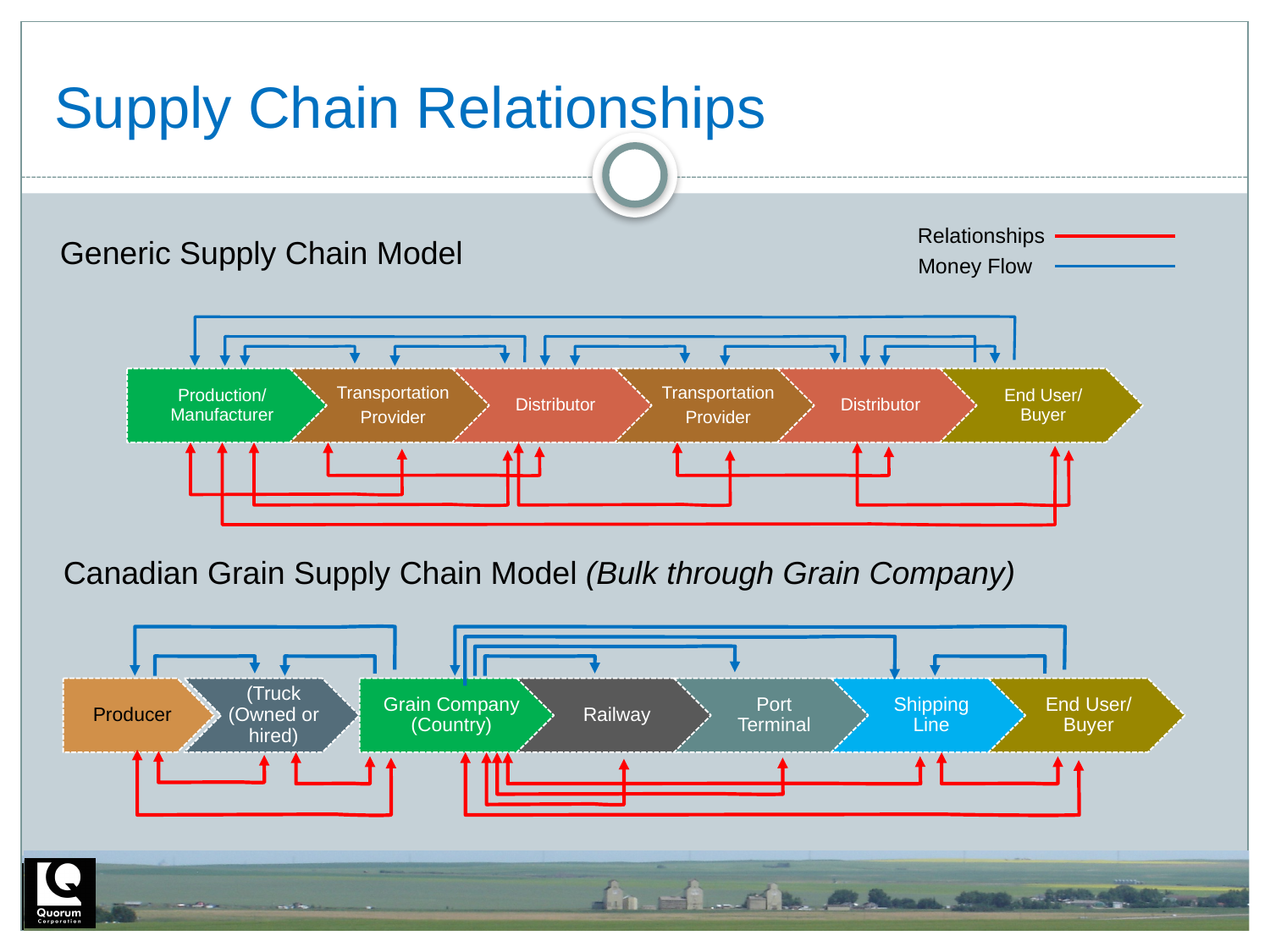

# Supply Chain Relationships
Relationships
Generic Supply Chain Model
Money Flow

Production/ Manufacturer
Transportation
Provider
Distributor
Transportation
Provider
Distributor
End User/ Buyer

Canadian Grain Supply Chain Model (Bulk through Grain Company)

Producer
(Truck (Owned or hired)
Grain Company (Country)
Railway
Port Terminal
Shipping Line
End User/ Buyer